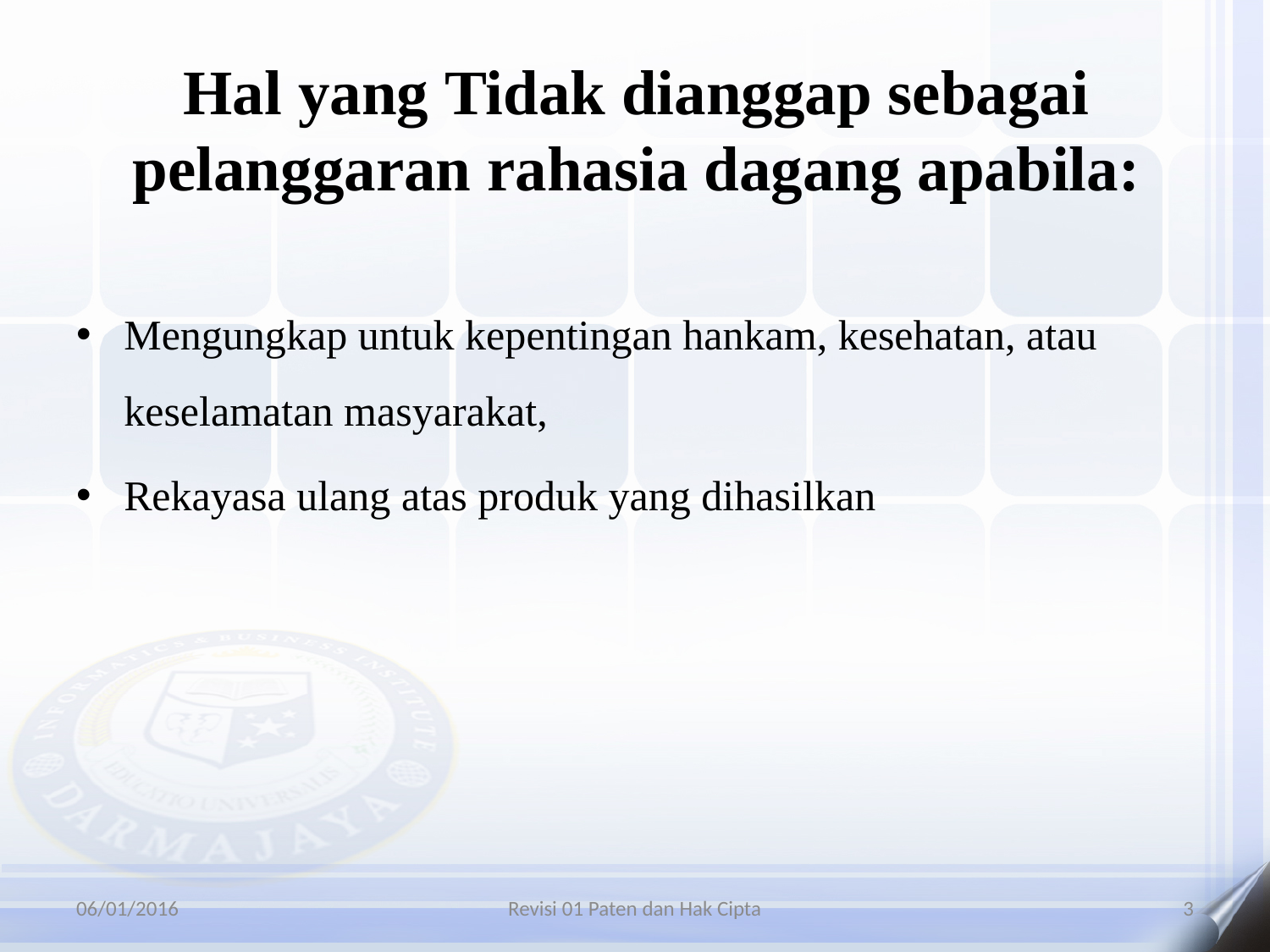

# Hal yang Tidak dianggap sebagai pelanggaran rahasia dagang apabila:
Mengungkap untuk kepentingan hankam, kesehatan, atau keselamatan masyarakat,
Rekayasa ulang atas produk yang dihasilkan

06/01/2016
Revisi 01 Paten dan Hak Cipta
3